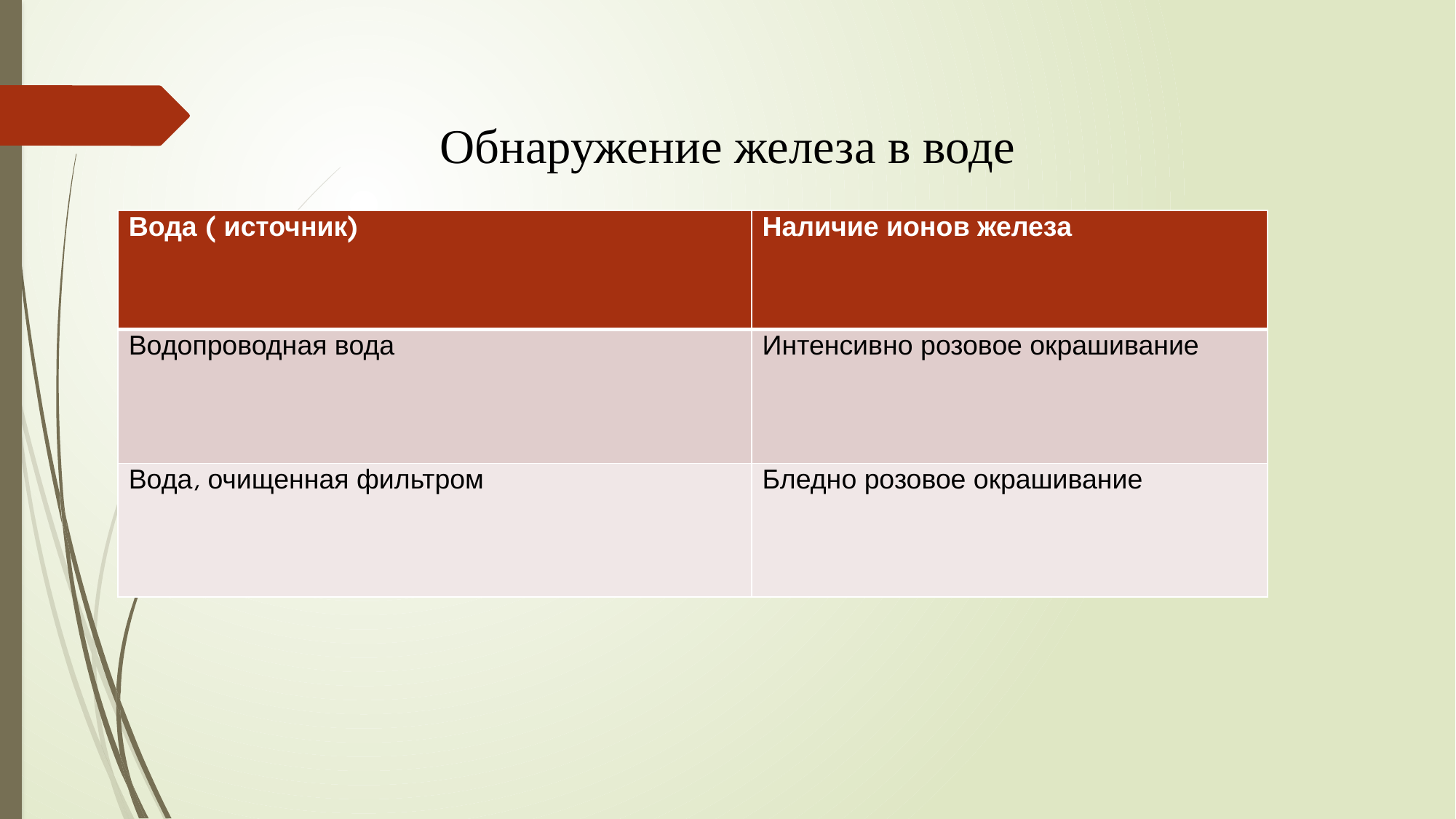

Обнаружение железа в воде
| Вода ( источник) | Наличие ионов железа |
| --- | --- |
| Водопроводная вода | Интенсивно розовое окрашивание |
| Вода, очищенная фильтром | Бледно розовое окрашивание |